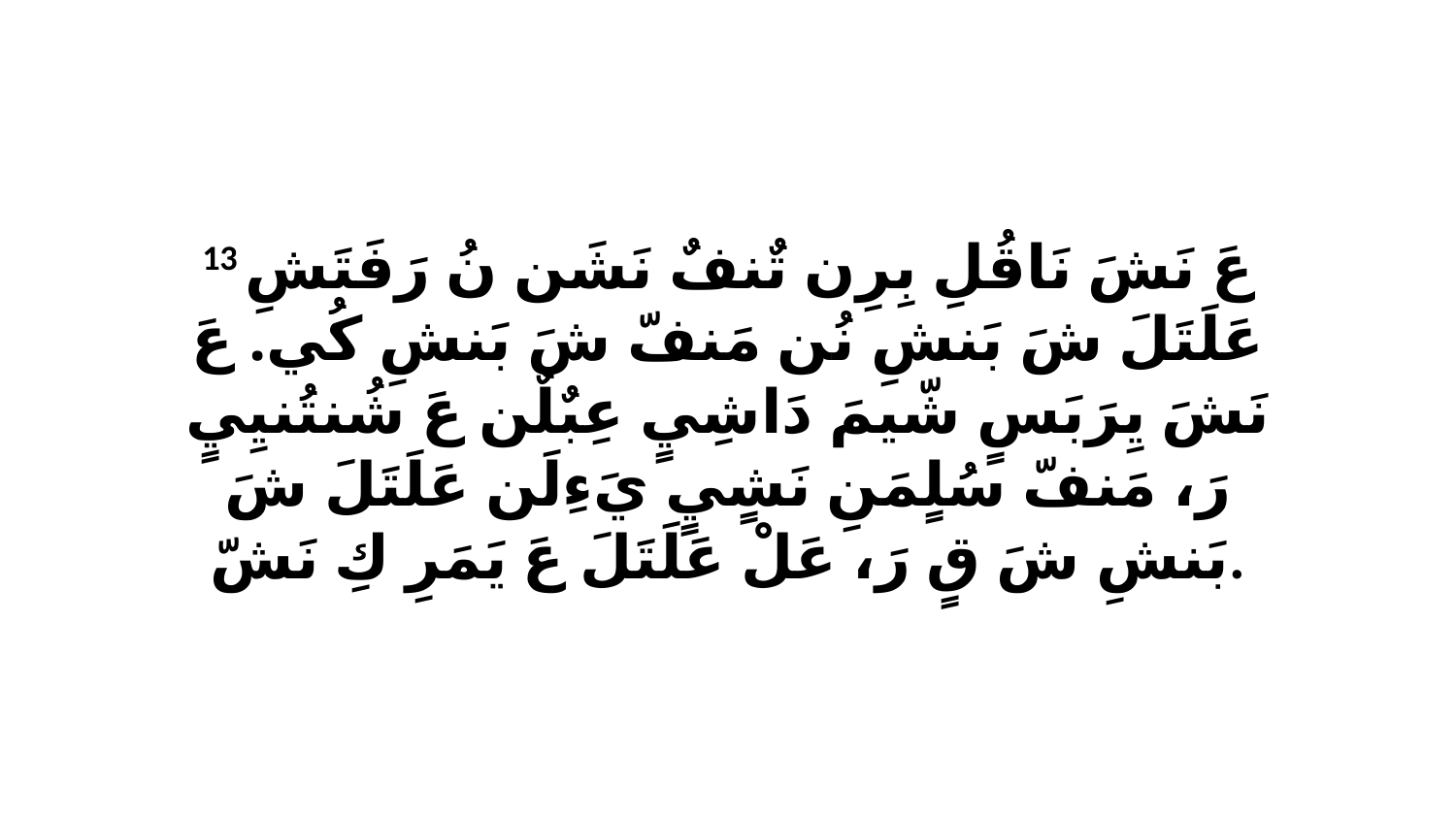

13 عَ نَشَ نَاقُلِ بِرِن تٌنفٌ نَشَن نُ رَفَتَشِ عَلَتَلَ شَ بَنشِ نُن مَنفّ شَ بَنشِ كُي. عَ نَشَ يِرَبَسٍ شّيمَ دَاشِيٍ عِبٌلٌن عَ شُنتُنيِيٍ رَ، مَنفّ سُلٍمَنِ نَشٍيٍ يَءِلَن عَلَتَلَ شَ بَنشِ شَ قٍ رَ، عَلْ عَلَتَلَ عَ يَمَرِ كِ نَشّ.